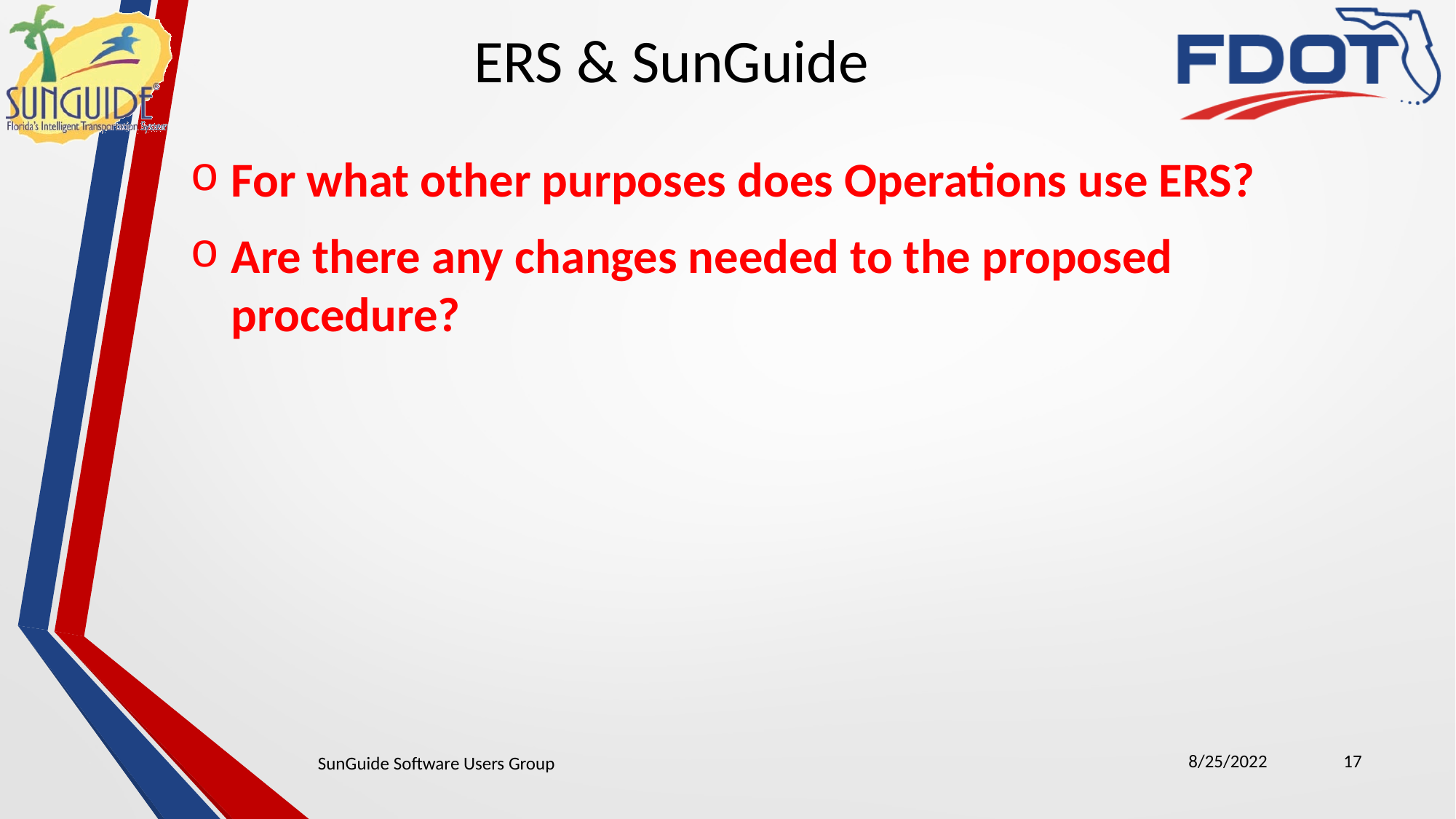

ERS & SunGuide
For what other purposes does Operations use ERS?
Are there any changes needed to the proposed procedure?
8/25/2022
17
SunGuide Software Users Group